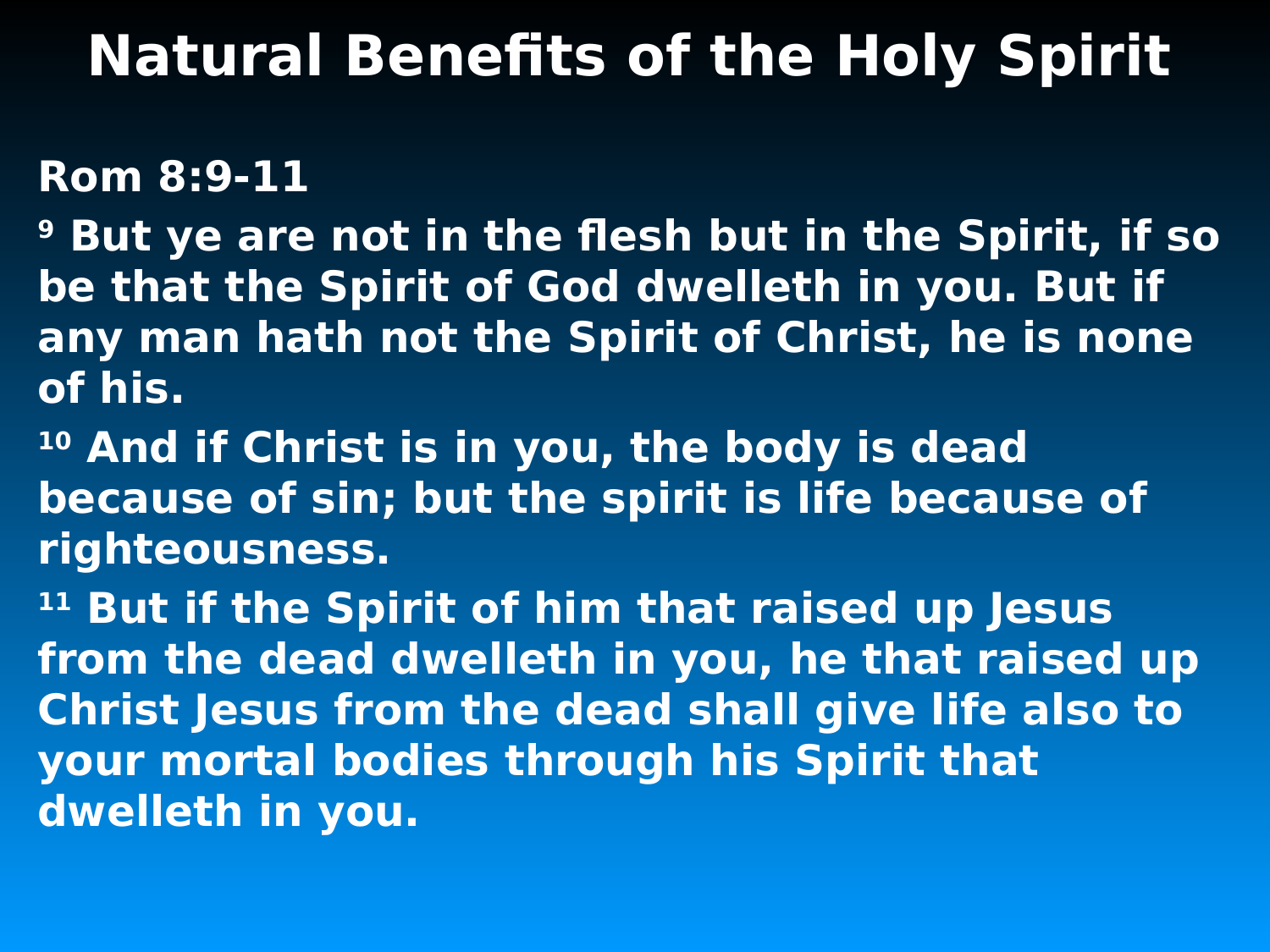

# Natural Benefits of the Holy Spirit
Rom 8:9-11
9 But ye are not in the flesh but in the Spirit, if so be that the Spirit of God dwelleth in you. But if any man hath not the Spirit of Christ, he is none of his.
10 And if Christ is in you, the body is dead because of sin; but the spirit is life because of righteousness.
11 But if the Spirit of him that raised up Jesus from the dead dwelleth in you, he that raised up Christ Jesus from the dead shall give life also to your mortal bodies through his Spirit that dwelleth in you.